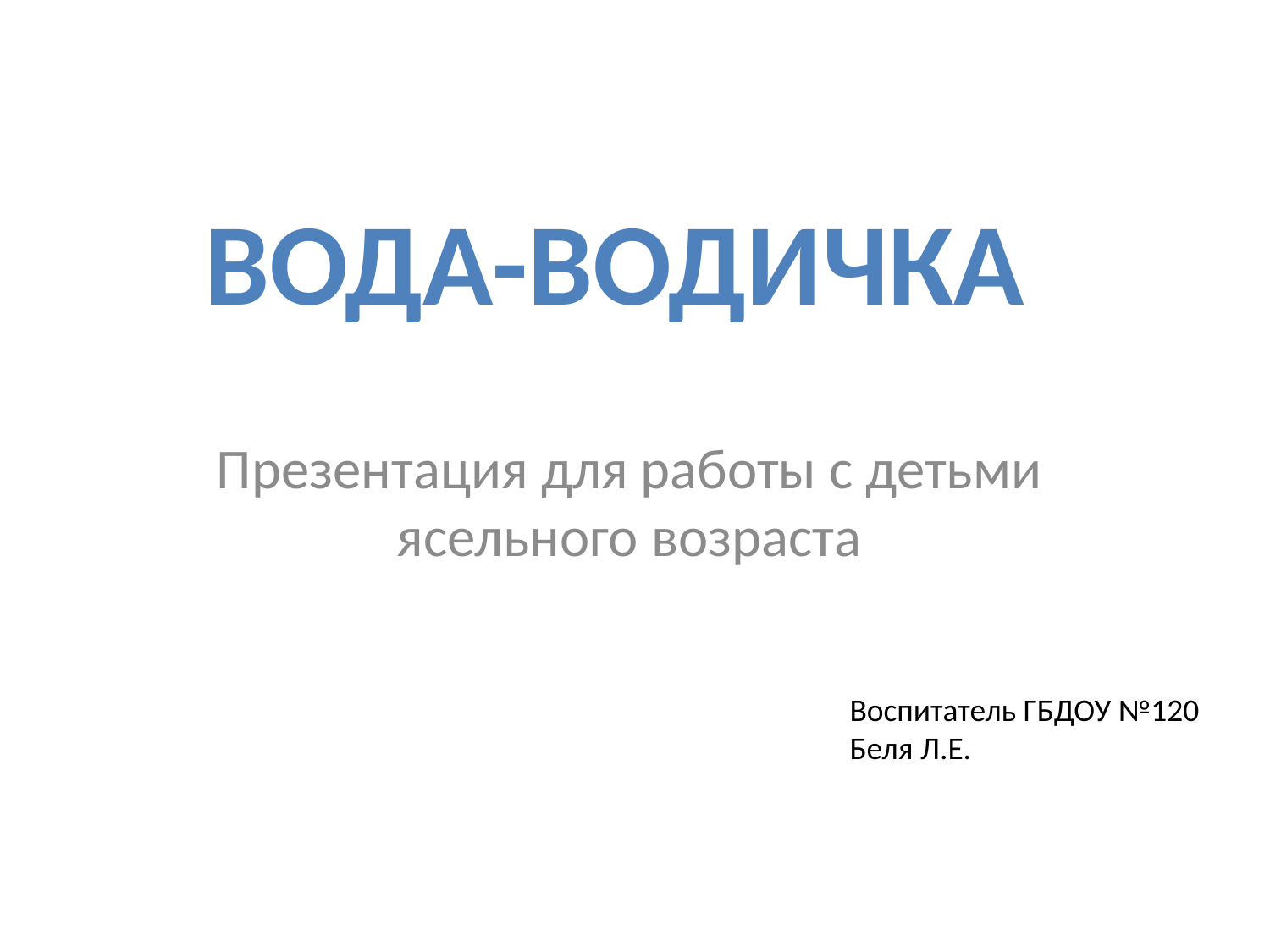

# Вода-водичка
Презентация для работы с детьми ясельного возраста
Воспитатель ГБДОУ №120
Беля Л.Е.